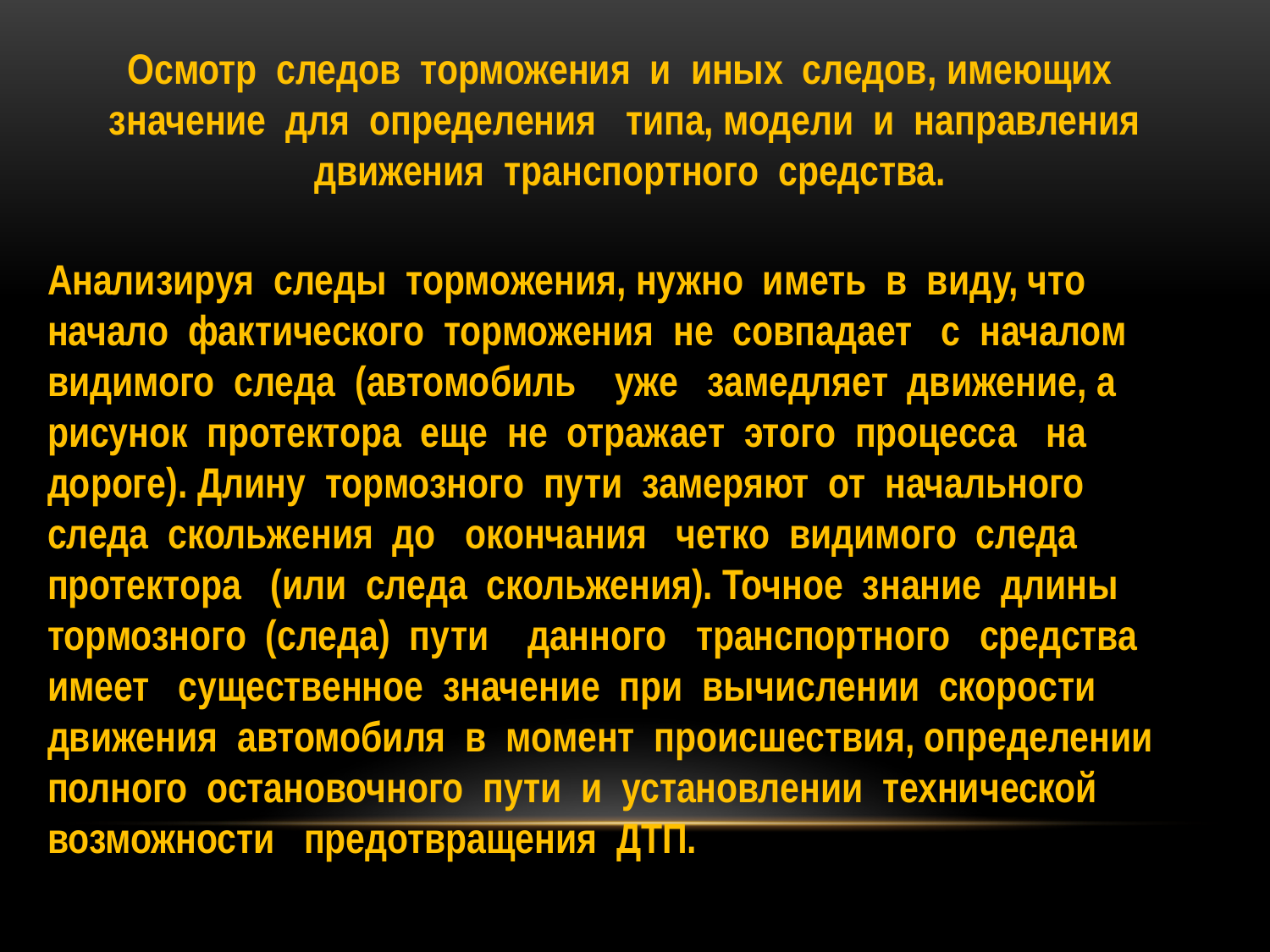

Осмотр  следов  торможения  и  иных  следов, имеющих   значение  для  определения   типа, модели  и  направления  движения  транспортного  средства.
Анализируя  следы  торможения, нужно  иметь  в  виду, что  начало  фактического  торможения  не  совпадает   с  началом  видимого  следа  (автомобиль    уже   замедляет  движение, а  рисунок  протектора  еще  не  отражает  этого  процесса   на  дороге). Длину  тормозного  пути  замеряют  от  начального   следа  скольжения  до   окончания   четко  видимого  следа  протектора   (или  следа  скольжения). Точное  знание  длины  тормозного  (следа)  пути    данного   транспортного   средства  имеет   существенное  значение  при  вычислении  скорости  движения  автомобиля  в  момент  происшествия, определении   полного  остановочного  пути  и  установлении  технической  возможности   предотвращения  ДТП.